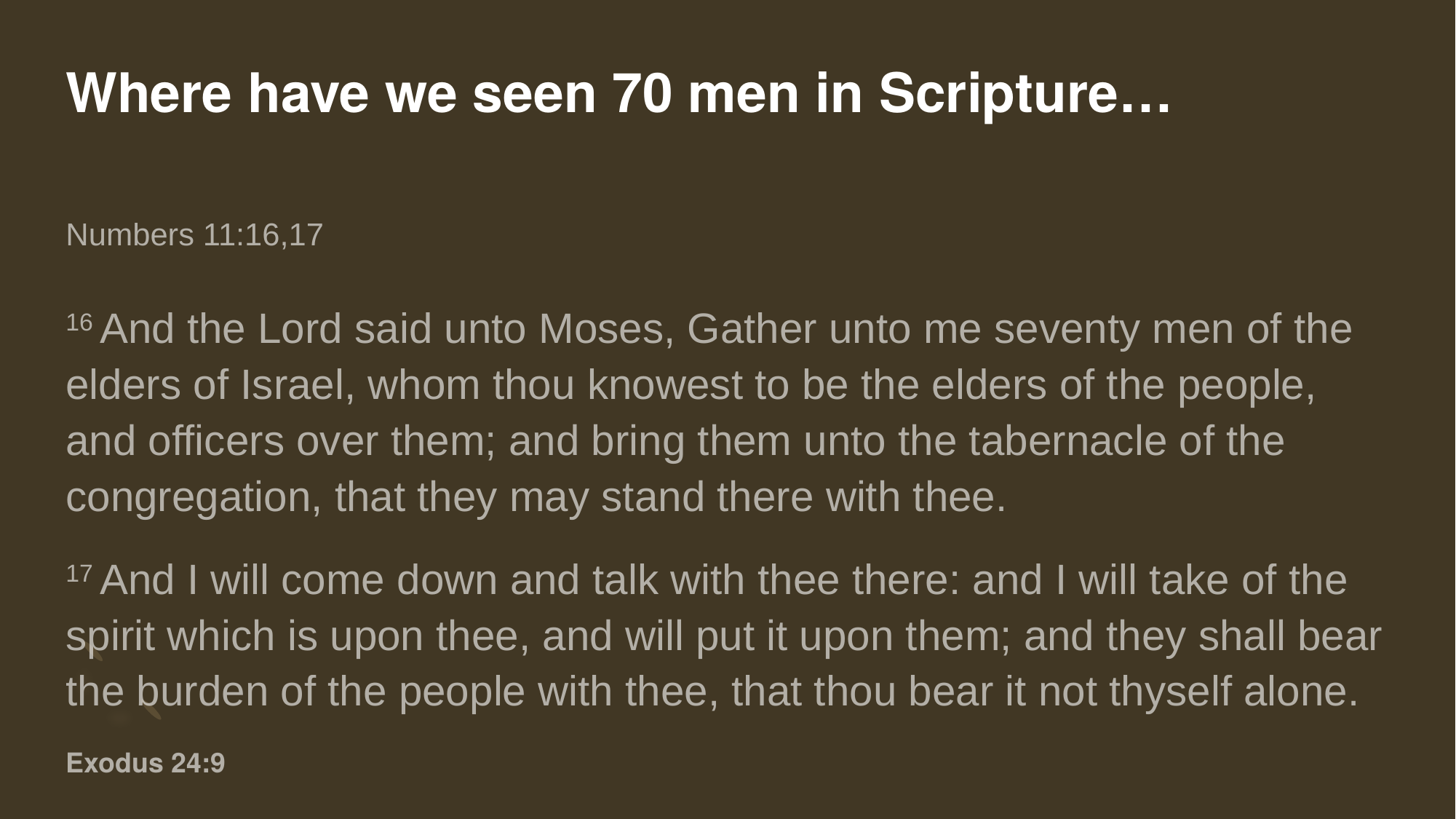

# Where have we seen 70 men in Scripture…

Numbers 11:16,17
16 And the Lord said unto Moses, Gather unto me seventy men of the elders of Israel, whom thou knowest to be the elders of the people, and officers over them; and bring them unto the tabernacle of the congregation, that they may stand there with thee.
17 And I will come down and talk with thee there: and I will take of the spirit which is upon thee, and will put it upon them; and they shall bear the burden of the people with thee, that thou bear it not thyself alone.
Exodus 24:9